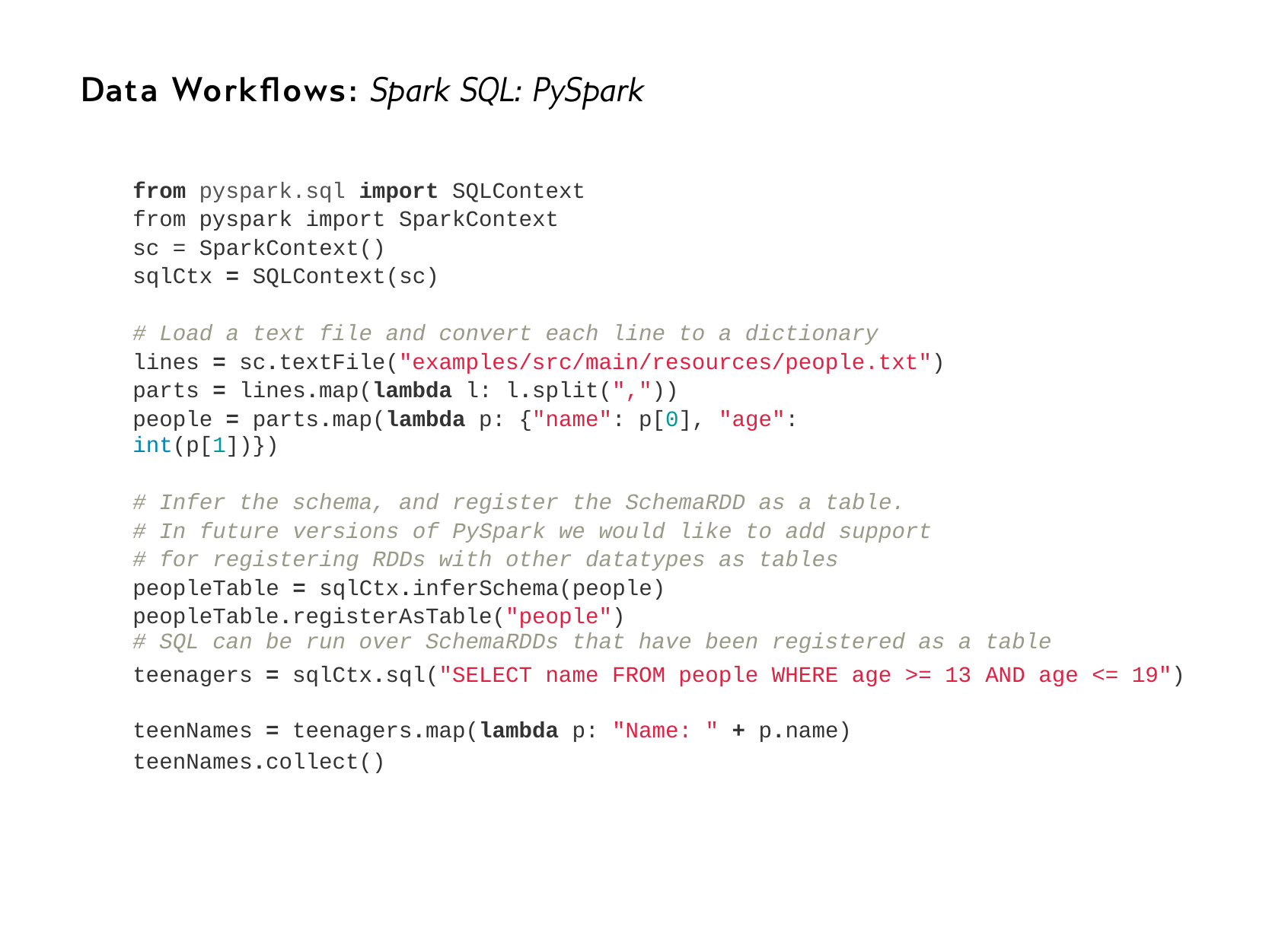

# Data Workflows: Spark SQL: PySpark
from pyspark.sql import SQLContext from pyspark import SparkContext sc = SparkContext()
sqlCtx = SQLContext(sc)

# Load a text file and convert each line to a dictionary lines = sc.textFile("examples/src/main/resources/people.txt") parts = lines.map(lambda l: l.split(","))
people = parts.map(lambda p: {"name": p[0], "age": int(p[1])})

# Infer the schema, and register the SchemaRDD as a table.
# In future versions of PySpark we would like to add support
# for registering RDDs with other datatypes as tables peopleTable = sqlCtx.inferSchema(people) peopleTable.registerAsTable("people")
| # SQL can | be run over SchemaRDDs that have been registered as a | table |
| --- | --- | --- |
| teenagers teenNames | = sqlCtx.sql("SELECT name FROM people WHERE age >= 13 = teenagers.map(lambda p: "Name: " + p.name) | AND age <= 19") |
teenNames.collect()